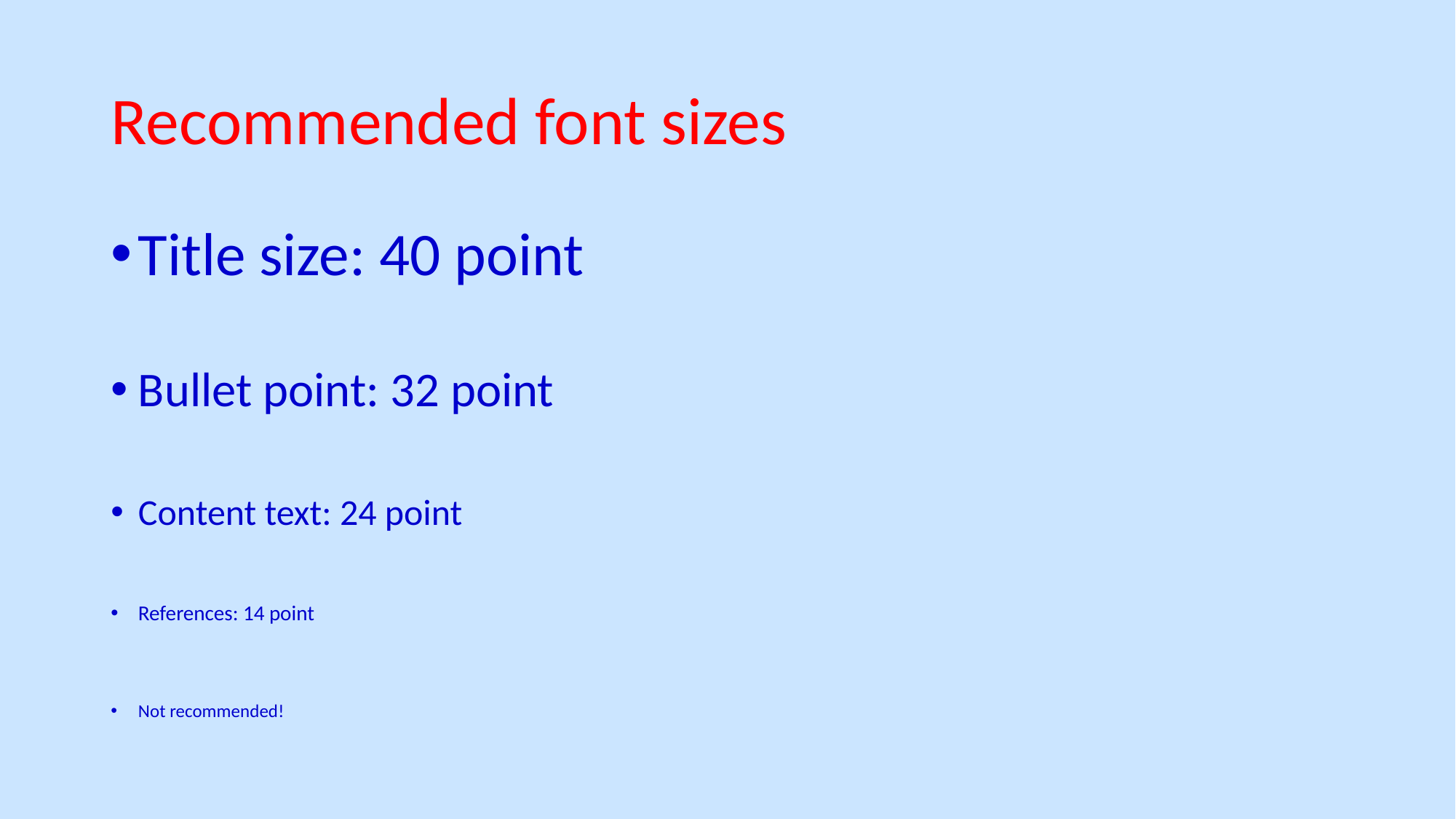

# Recommended font sizes
Title size: 40 point

Bullet point: 32 point

Content text: 24 point

References: 14 point

Not recommended!